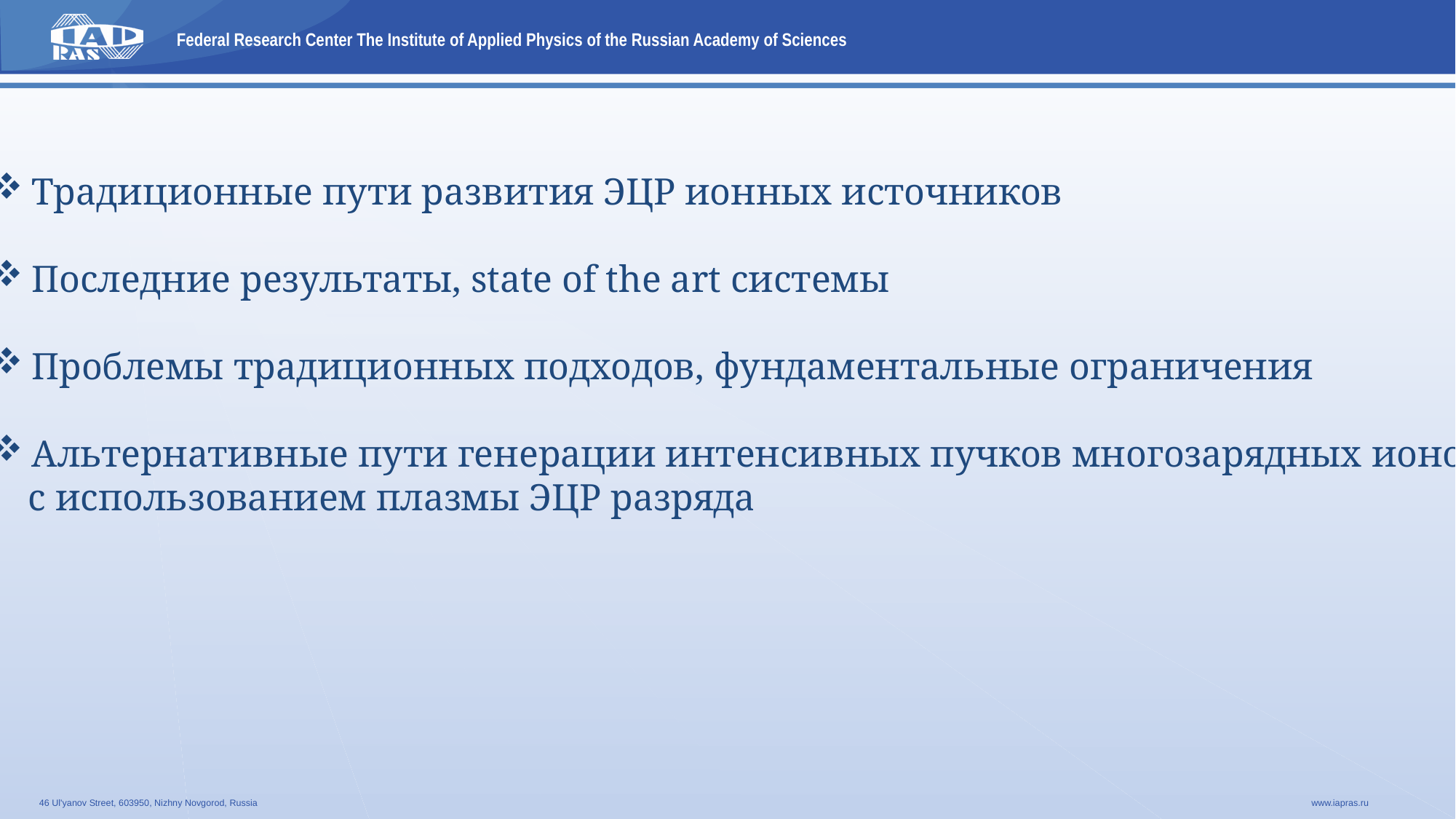

Традиционные пути развития ЭЦР ионных источников
Последние результаты, state of the art системы
Проблемы традиционных подходов, фундаментальные ограничения
Альтернативные пути генерации интенсивных пучков многозарядных ионов
    с использованием плазмы ЭЦР разряда